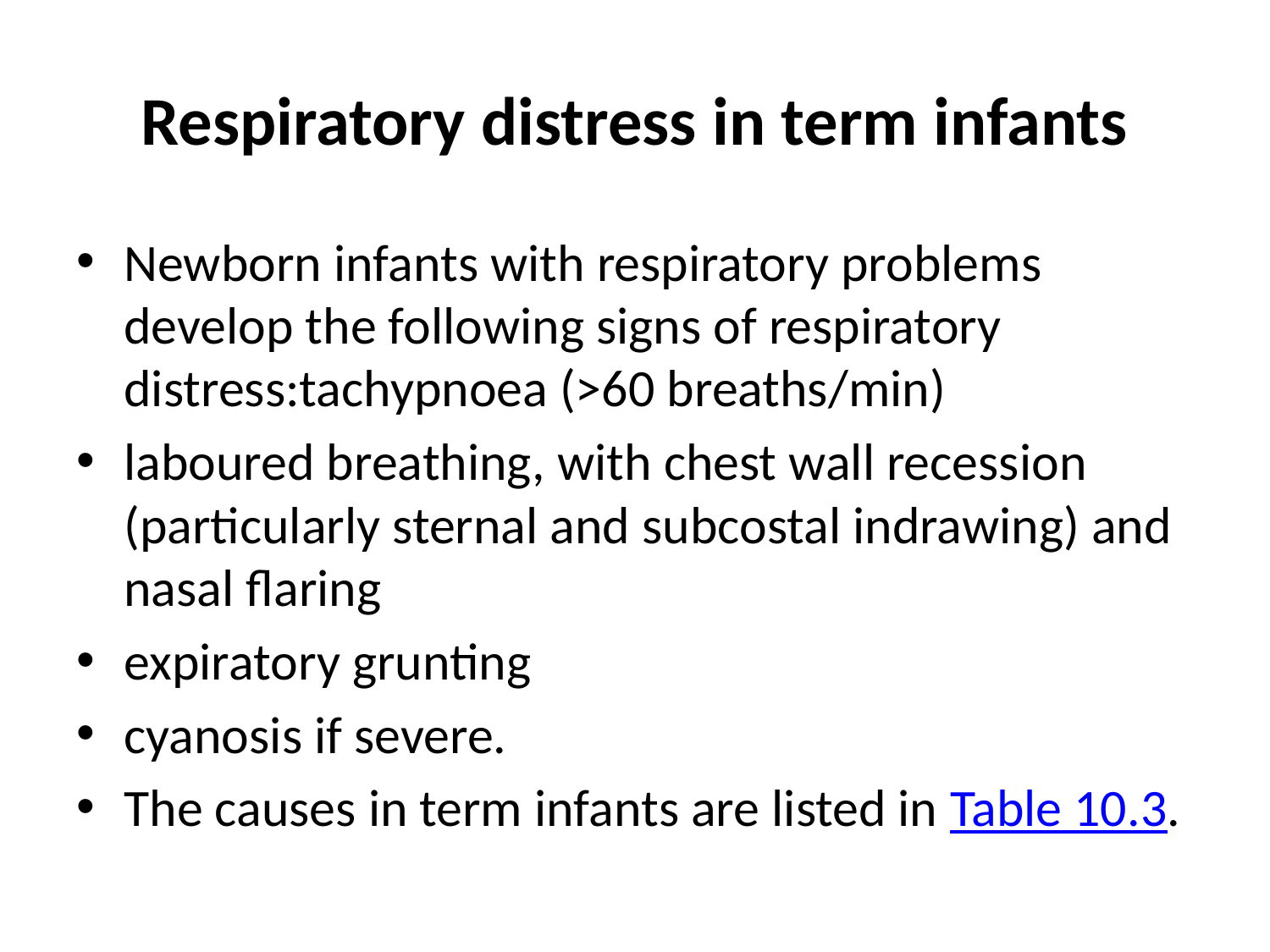

# Respiratory distress in term infants
Newborn infants with respiratory problems develop the following signs of respiratory distress:tachypnoea (>60 breaths/min)
laboured breathing, with chest wall recession (particularly sternal and subcostal indrawing) and nasal flaring
expiratory grunting
cyanosis if severe.
The causes in term infants are listed in Table 10.3.